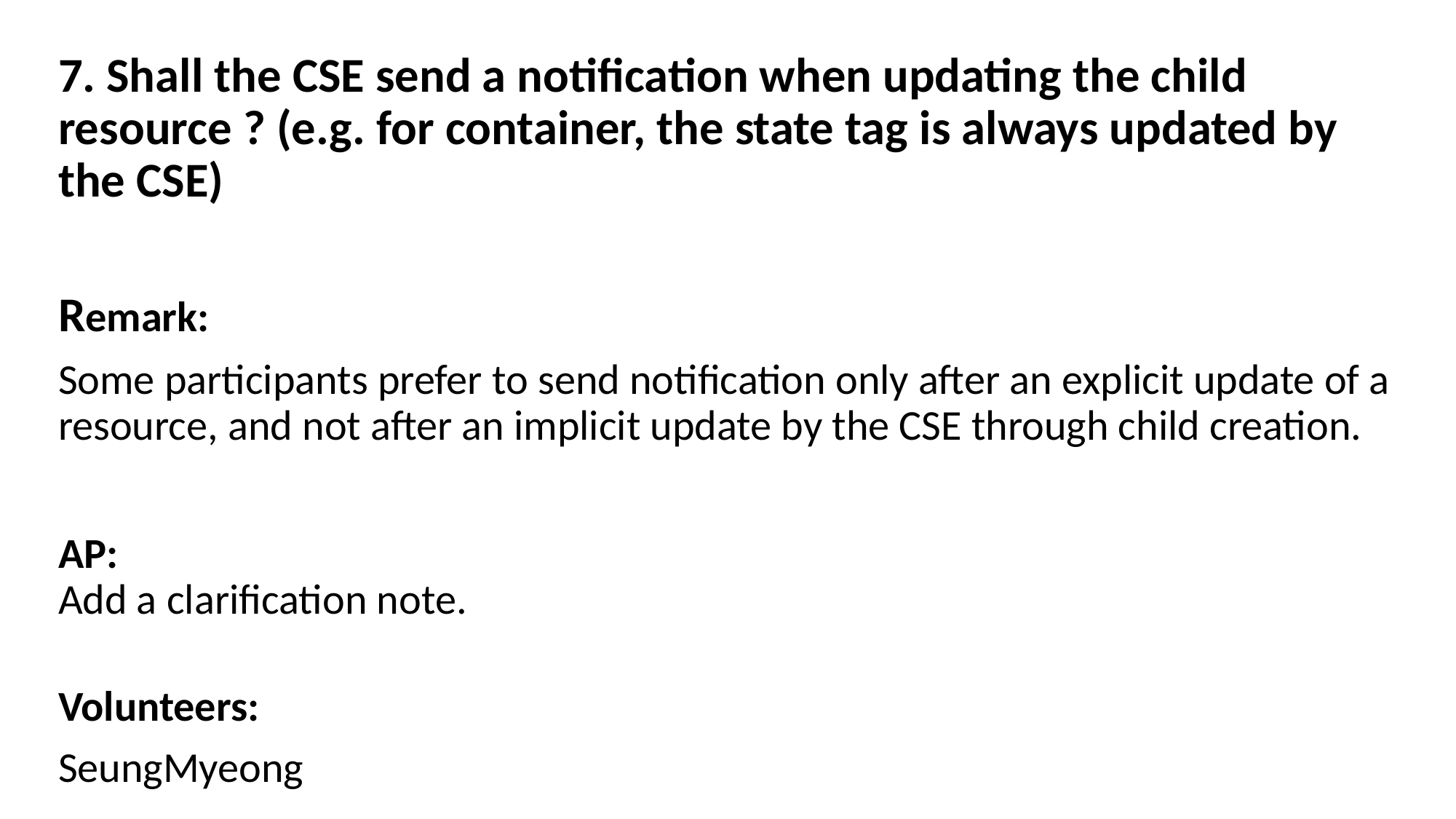

7. Shall the CSE send a notification when updating the child resource ? (e.g. for container, the state tag is always updated by the CSE)

Remark:
Some participants prefer to send notification only after an explicit update of a resource, and not after an implicit update by the CSE through child creation.

AP:
Add a clarification note.
Volunteers:
SeungMyeong